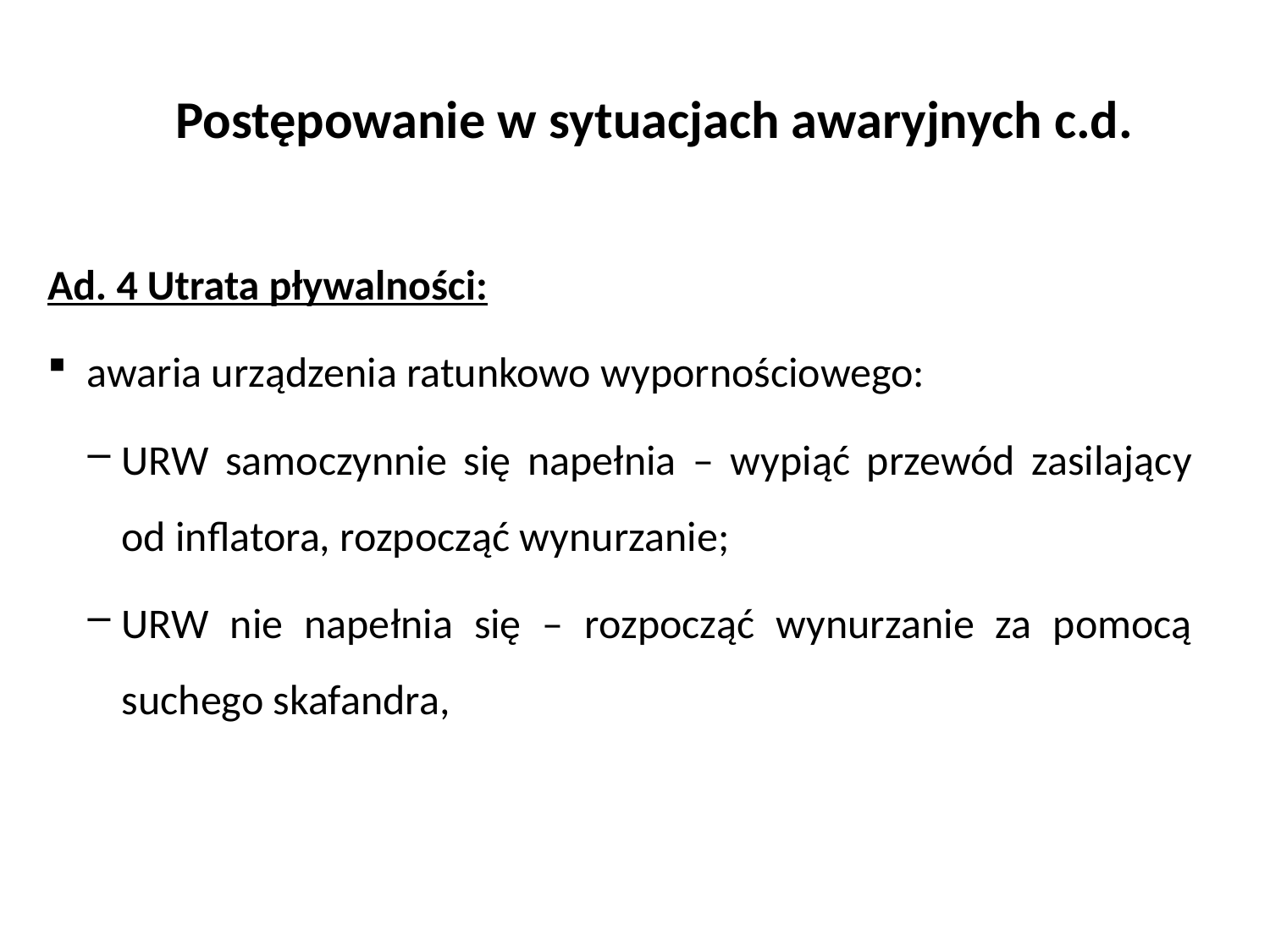

# Postępowanie w sytuacjach awaryjnych c.d.
Ad. 4 Utrata pływalności:
awaria urządzenia ratunkowo wypornościowego:
URW samoczynnie się napełnia – wypiąć przewód zasilający od inflatora, rozpocząć wynurzanie;
URW nie napełnia się – rozpocząć wynurzanie za pomocą suchego skafandra,